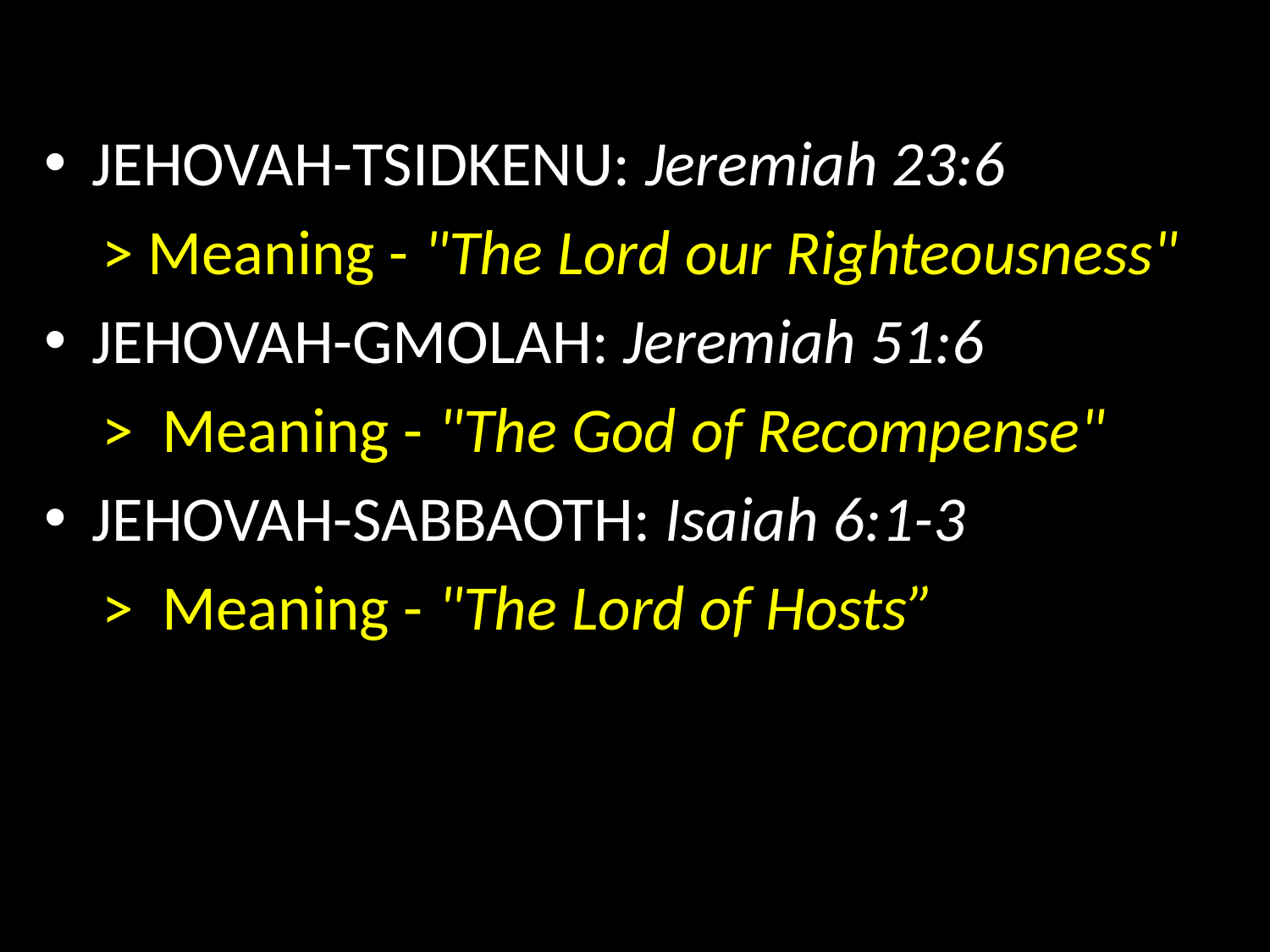

JEHOVAH-TSIDKENU: Jeremiah 23:6
    > Meaning - "The Lord our Righteousness"
JEHOVAH-GMOLAH: Jeremiah 51:6
    >  Meaning - "The God of Recompense"
JEHOVAH-SABBAOTH: Isaiah 6:1-3
    >  Meaning - "The Lord of Hosts”